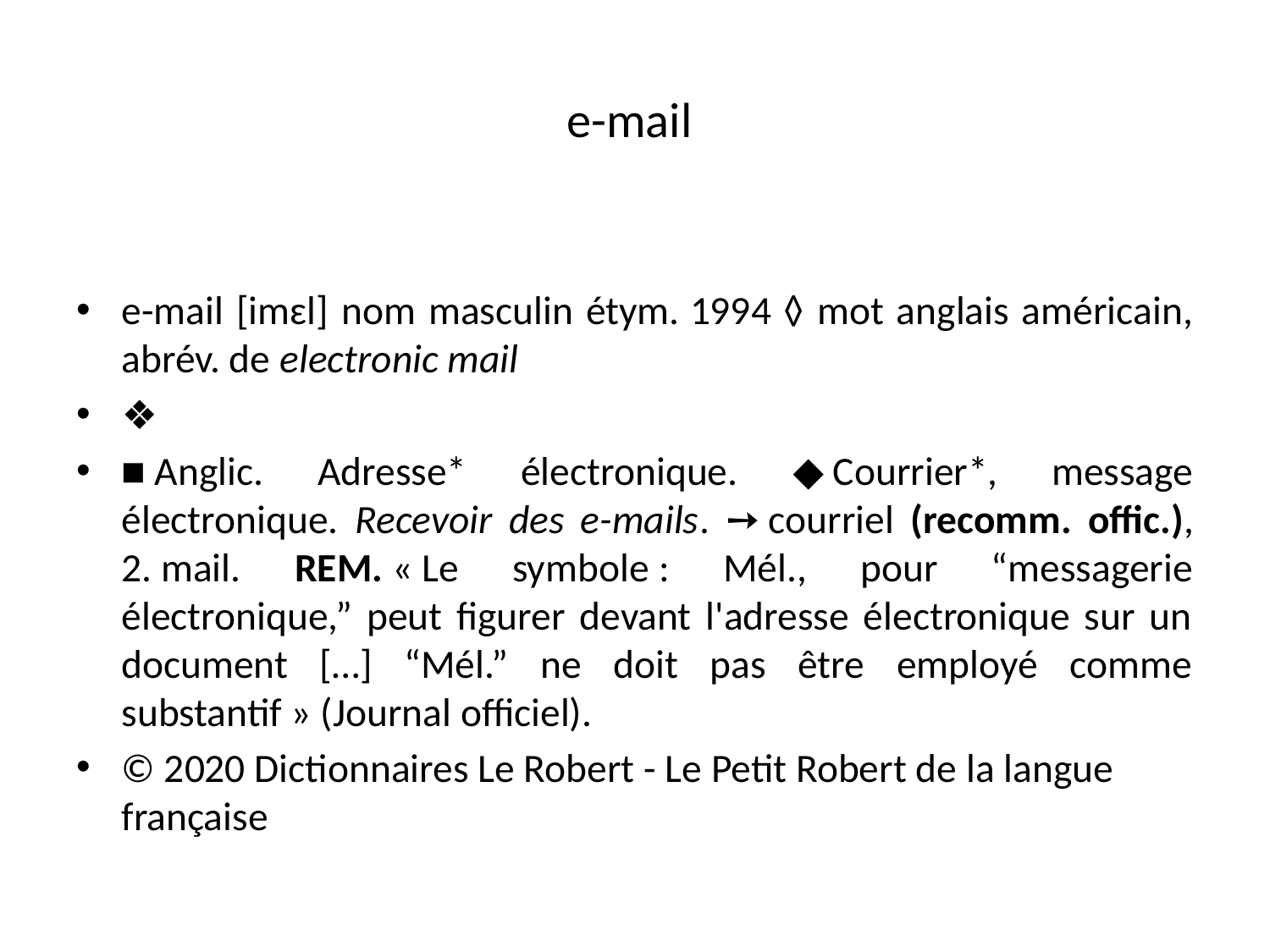

# e-mail

e-mail [imɛl] nom masculin étym. 1994 ◊ mot anglais américain, abrév. de electronic mail
❖
■ Anglic. Adresse* électronique. ◆ Courrier*, message électronique. Recevoir des e-mails. ➙ courriel (recomm. offic.), 2. mail. rem. « Le symbole : Mél., pour “messagerie électronique,” peut figurer devant l'adresse électronique sur un document […] “Mél.” ne doit pas être employé comme substantif » (Journal officiel).
© 2020 Dictionnaires Le Robert - Le Petit Robert de la langue française